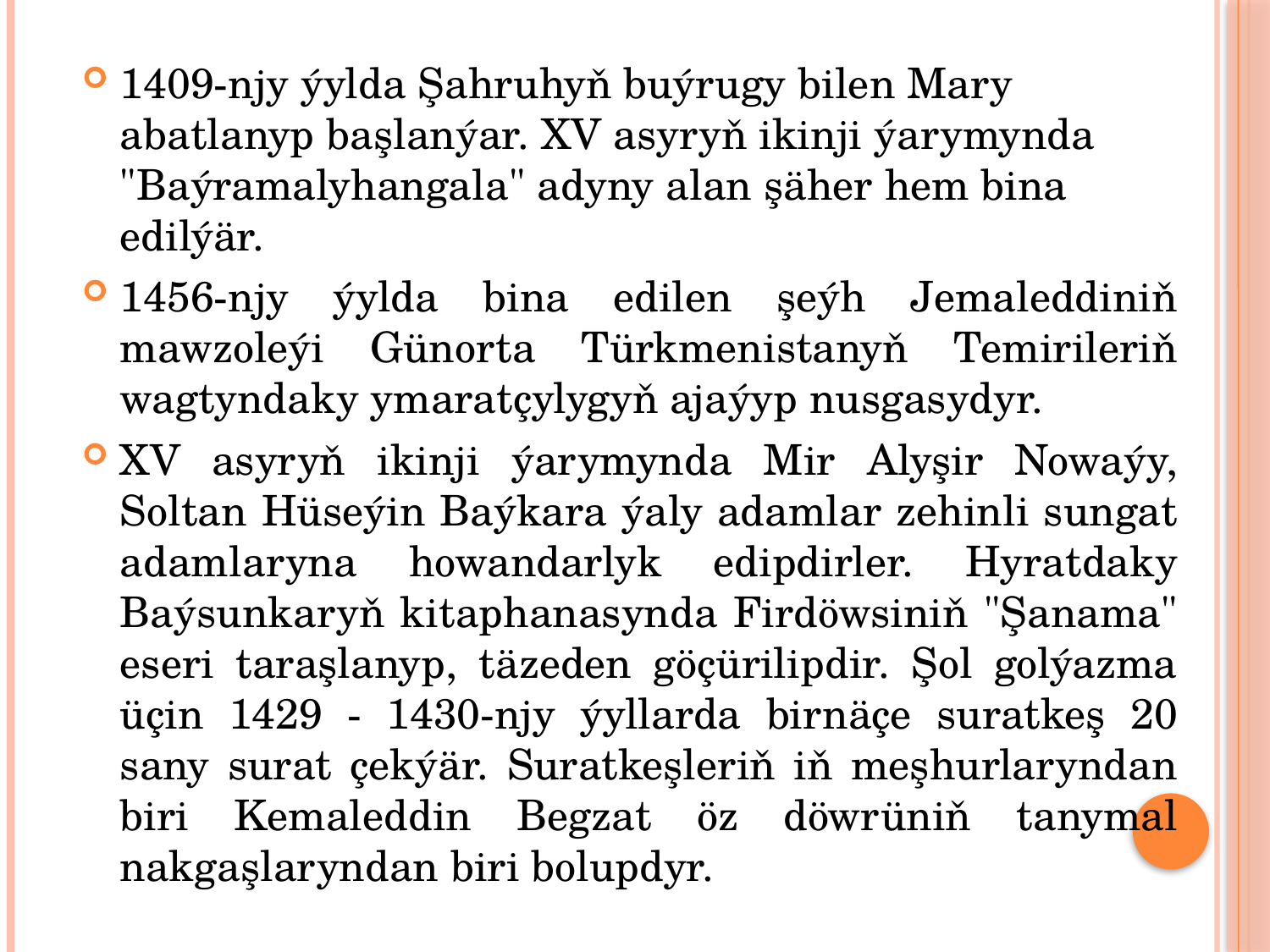

1409-njy ýylda Şahruhyň buýrugy bilen Mary abatlanyp başlanýar. XV asyryň ikinji ýarymynda "Baýramalyhangala" adyny alan şäher hem bina edilýär.
1456-njy ýylda bina edilen şeýh Jemaleddiniň mawzoleýi Günorta Türkmenistanyň Temirileriň wagtyndaky ymaratçylygyň ajaýyp nusgasydyr.
XV asyryň ikinji ýarymynda Mir Alyşir Nowaýy, Soltan Hüseýin Baýkara ýaly adamlar zehinli sungat adamlaryna howandarlyk edipdirler. Hyratdaky Baýsunkaryň kitaphanasynda Firdöwsiniň "Şanama" eseri taraşlanyp, täzeden göçürilipdir. Şol golýazma üçin 1429 - 1430-njy ýyllarda birnäçe suratkeş 20 sany surat çekýär. Suratkeşleriň iň meşhurlaryndan biri Kemaleddin Begzat öz döwrüniň tanymal nakgaşlaryndan biri bolupdyr.